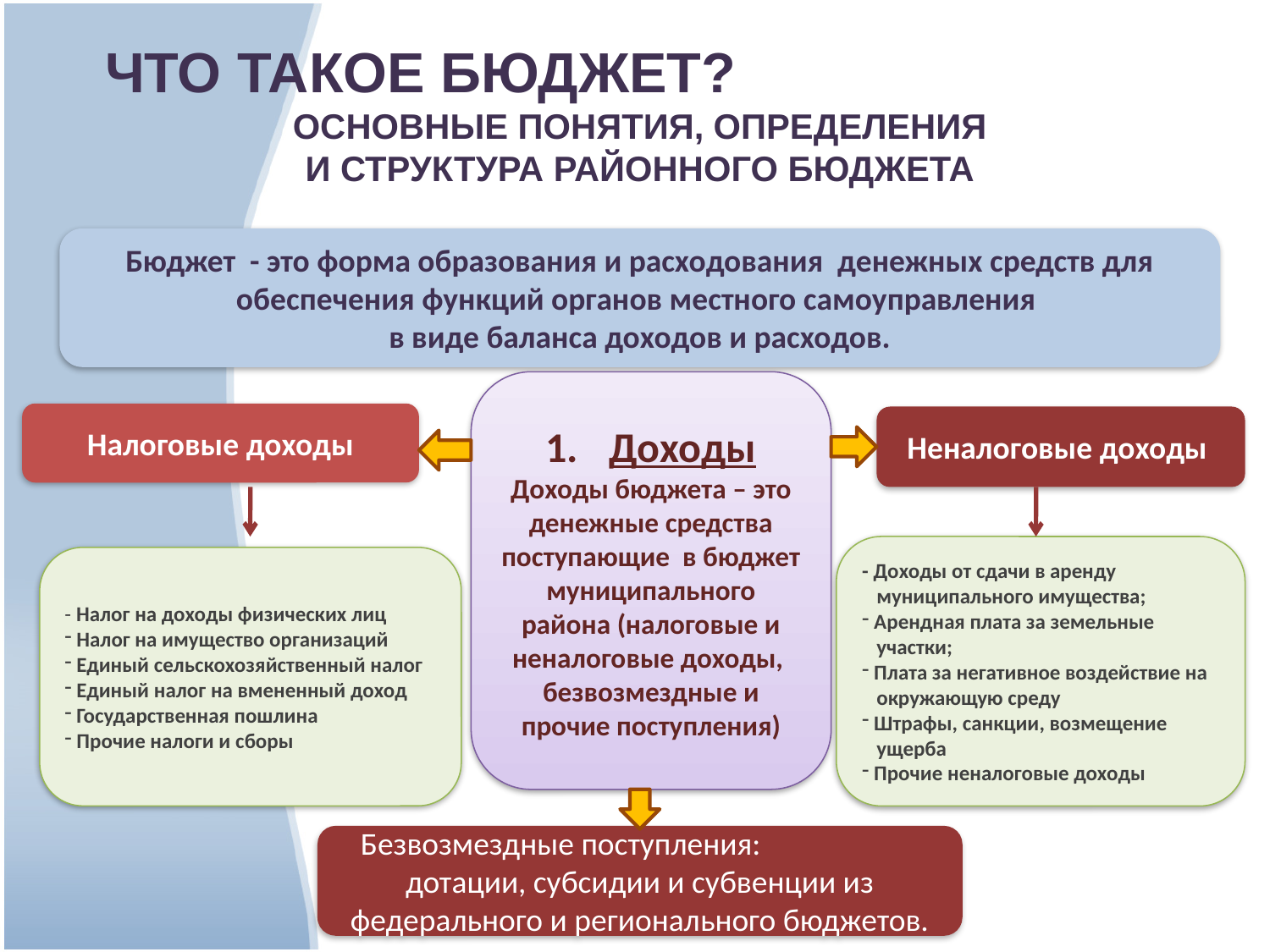

Что такое бюджет?                                              Основные понятия, определения
И структура районного бюджета
Бюджет  - это форма образования и расходования  денежных средств для обеспечения функций органов местного самоуправления
в виде баланса доходов и расходов.
Доходы
Доходы бюджета – это денежные средства поступающие  в бюджет муниципального района (налоговые и неналоговые доходы,
безвозмездные и прочие поступления)
Налоговые доходы
Неналоговые доходы

- Доходы от сдачи в аренду
   муниципального имущества;
 Арендная плата за земельные
   участки;
 Плата за негативное воздействие на
   окружающую среду
 Штрафы, санкции, возмещение
   ущерба
 Прочие неналоговые доходы
- Налог на доходы физических лиц
 Налог на имущество организаций
 Единый сельскохозяйственный налог
 Единый налог на вмененный доход
 Государственная пошлина
 Прочие налоги и сборы

Безвозмездные поступления:                       дотации, субсидии и субвенции из федерального и регионального бюджетов.